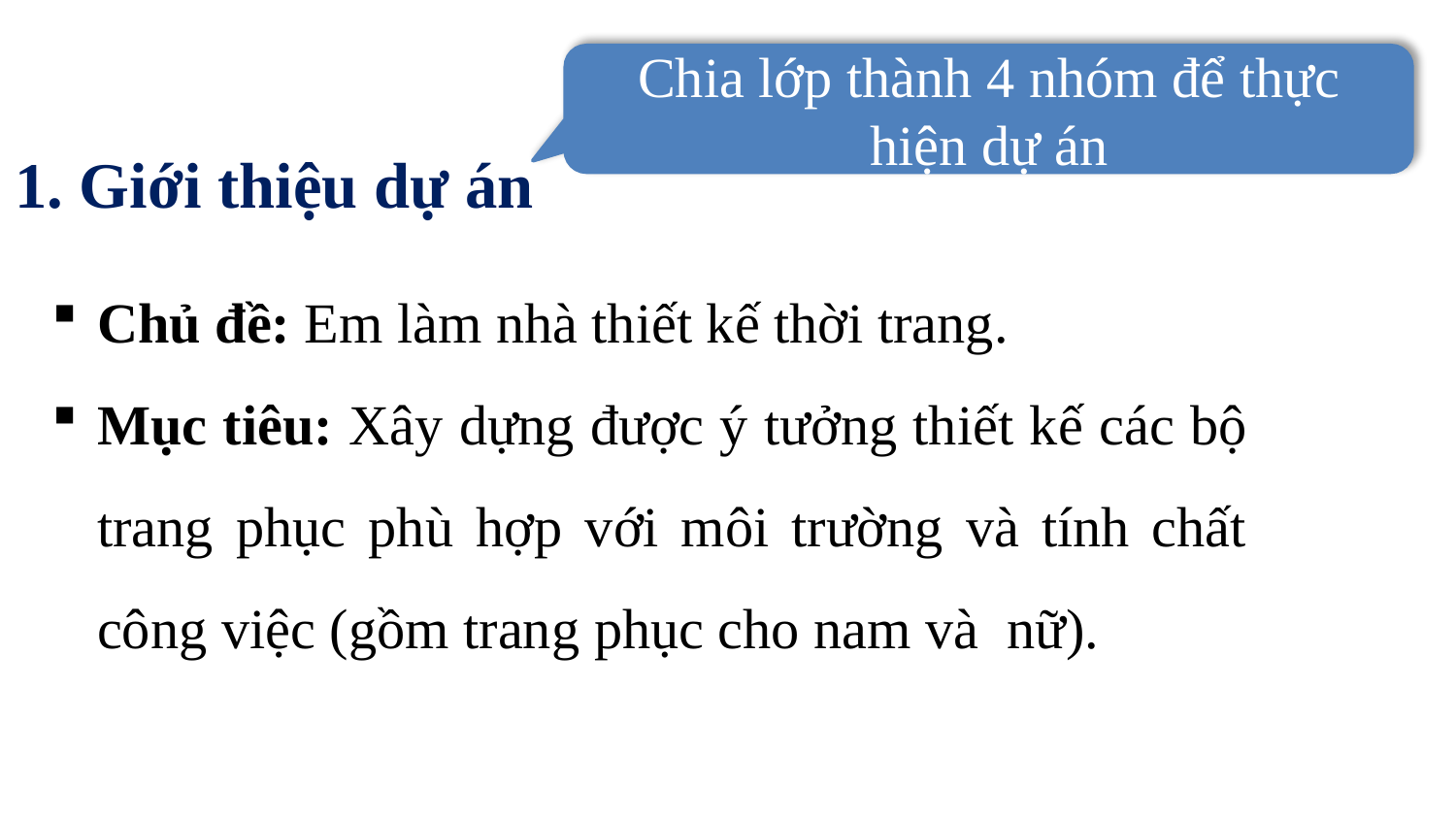

Chia lớp thành 4 nhóm để thực hiện dự án
1. Giới thiệu dự án
Chủ đề: Em làm nhà thiết kế thời trang.
Mục tiêu: Xây dựng được ý tưởng thiết kế các bộ trang phục phù hợp với môi trường và tính chất công việc (gồm trang phục cho nam và  nữ).